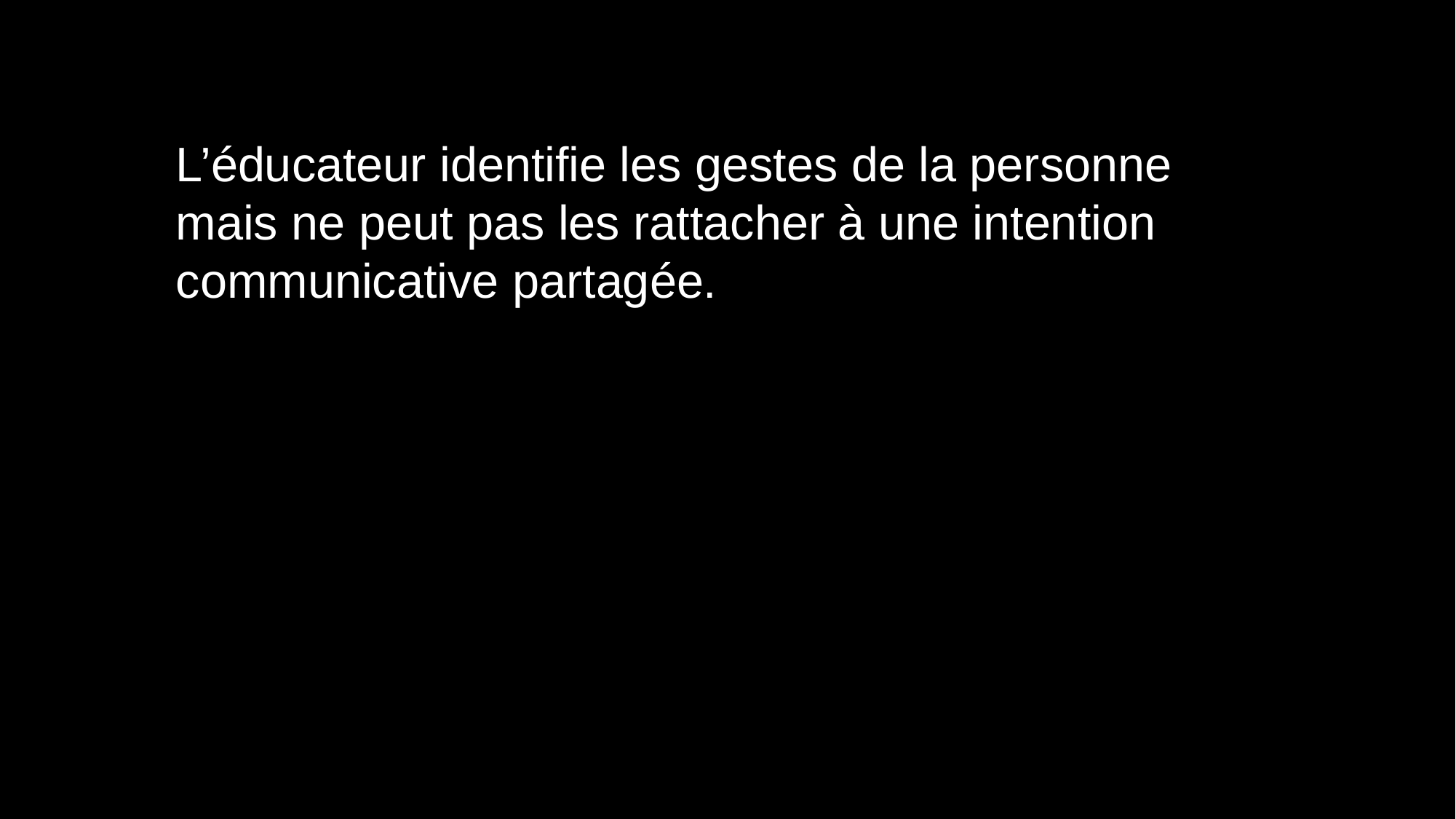

L’éducateur identifie les gestes de la personne mais ne peut pas les rattacher à une intention communicative partagée.